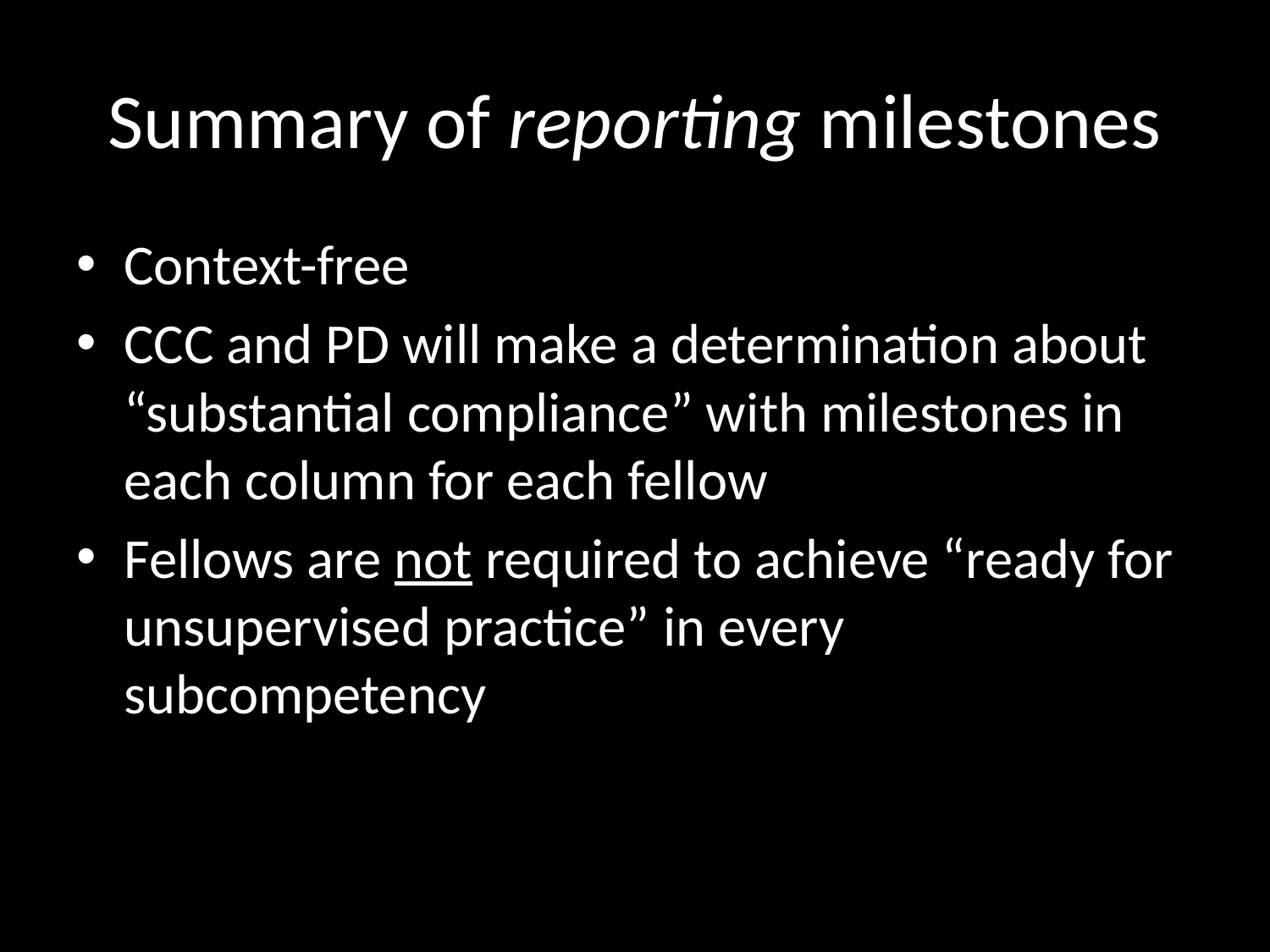

# Summary of reporting milestones
Context-free
CCC and PD will make a determination about “substantial compliance” with milestones in each column for each fellow
Fellows are not required to achieve “ready for unsupervised practice” in every subcompetency